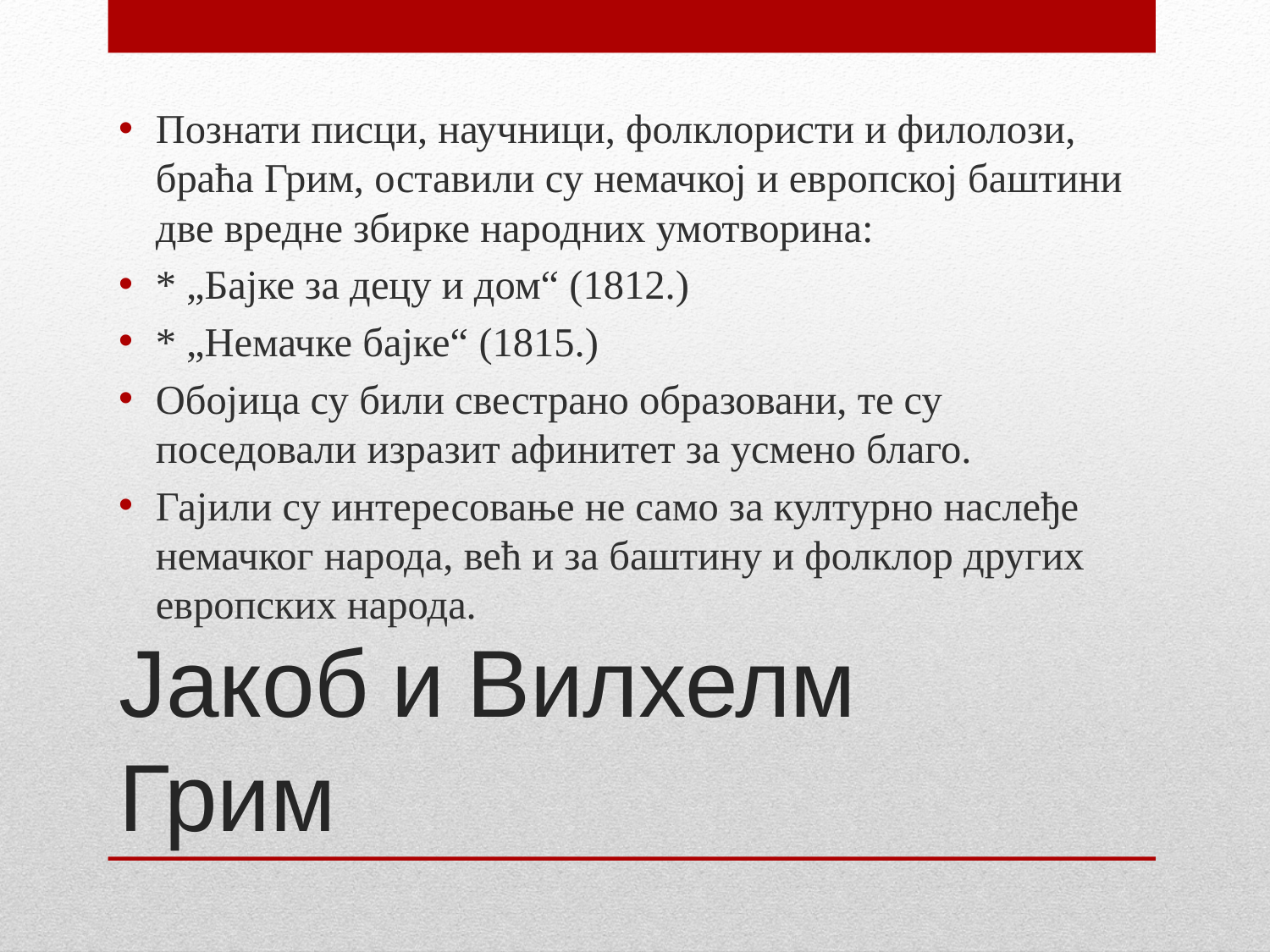

Познати писци, научници, фолклористи и филолози, браћа Грим, оставили су немачкој и европској баштини две вредне збирке народних умотворина:
* „Бајке за децу и дом“ (1812.)
* „Немачке бајке“ (1815.)
Обојица су били свестрано образовани, те су поседовали изразит афинитет за усмено благо.
Гајили су интересовање не само за културно наслеђе немачког народа, већ и за баштину и фолклор других европских народа.
# Јакоб и Вилхелм Грим